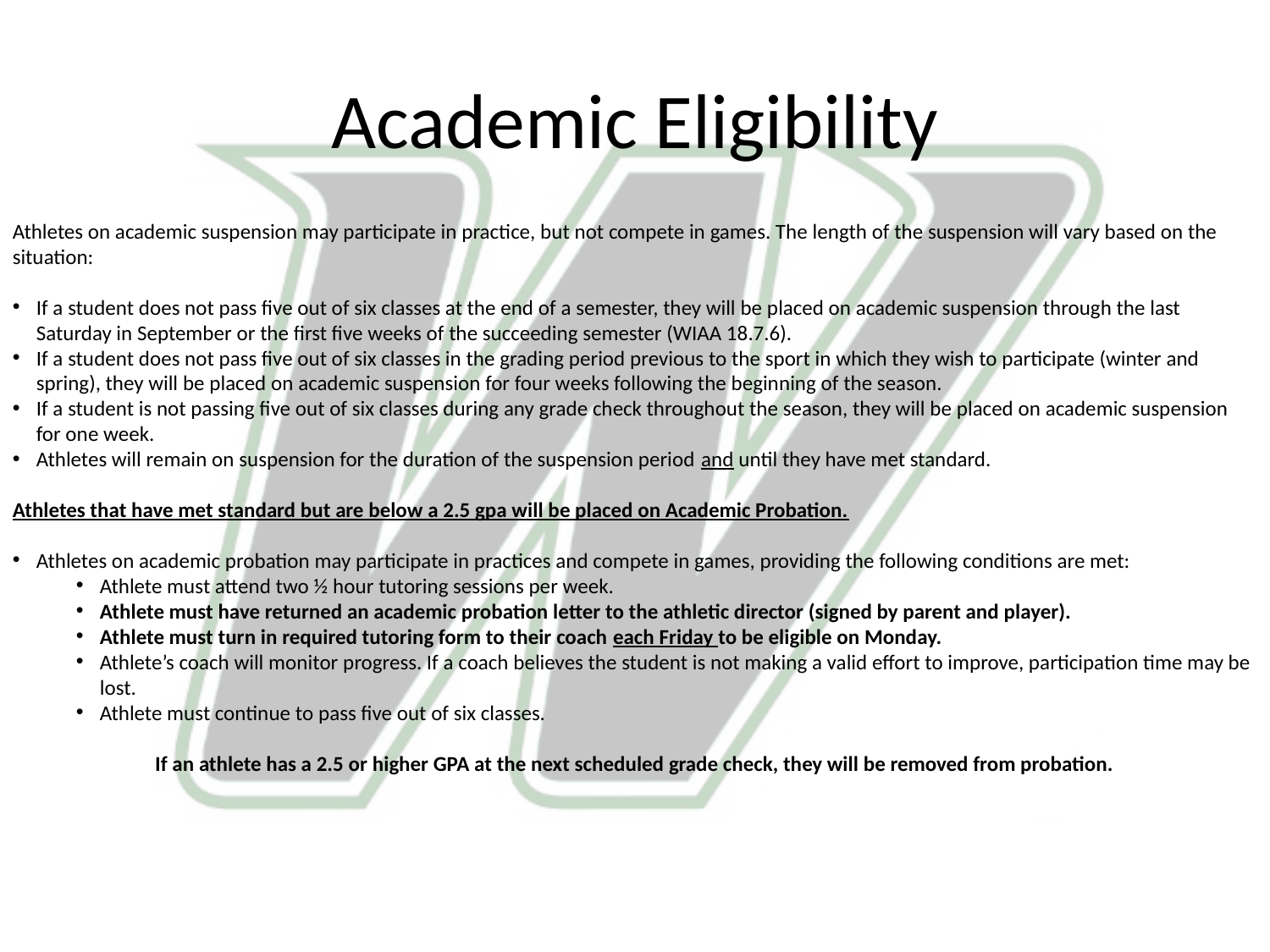

# Academic Eligibility
Athletes on academic suspension may participate in practice, but not compete in games. The length of the suspension will vary based on the situation:

If a student does not pass five out of six classes at the end of a semester, they will be placed on academic suspension through the last Saturday in September or the first five weeks of the succeeding semester (WIAA 18.7.6).
If a student does not pass five out of six classes in the grading period previous to the sport in which they wish to participate (winter and spring), they will be placed on academic suspension for four weeks following the beginning of the season.
If a student is not passing five out of six classes during any grade check throughout the season, they will be placed on academic suspension for one week.
Athletes will remain on suspension for the duration of the suspension period and until they have met standard.

Athletes that have met standard but are below a 2.5 gpa will be placed on Academic Probation.

Athletes on academic probation may participate in practices and compete in games, providing the following conditions are met:
Athlete must attend two ½ hour tutoring sessions per week.
Athlete must have returned an academic probation letter to the athletic director (signed by parent and player).
Athlete must turn in required tutoring form to their coach each Friday to be eligible on Monday.
Athlete’s coach will monitor progress. If a coach believes the student is not making a valid effort to improve, participation time may be lost.
Athlete must continue to pass five out of six classes.

If an athlete has a 2.5 or higher GPA at the next scheduled grade check, they will be removed from probation.